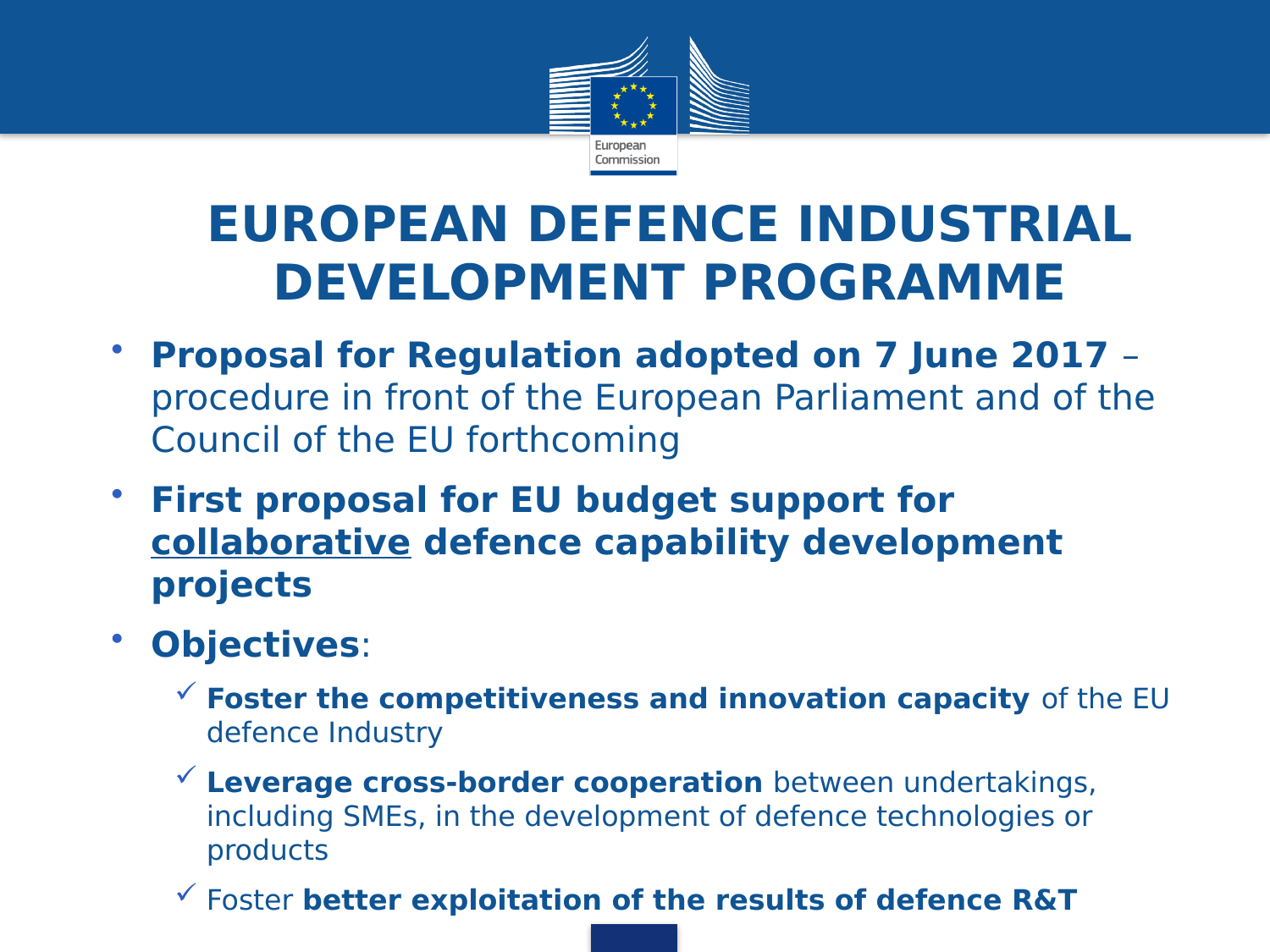

# EUROPEAN DEFENCE INDUSTRIAL DEVELOPMENT PROGRAMME
Proposal for Regulation adopted on 7 June 2017 – procedure in front of the European Parliament and of the Council of the EU forthcoming
First proposal for EU budget support for collaborative defence capability development projects
Objectives:
Foster the competitiveness and innovation capacity of the EU defence Industry
Leverage cross-border cooperation between undertakings, including SMEs, in the development of defence technologies or products
Foster better exploitation of the results of defence R&T